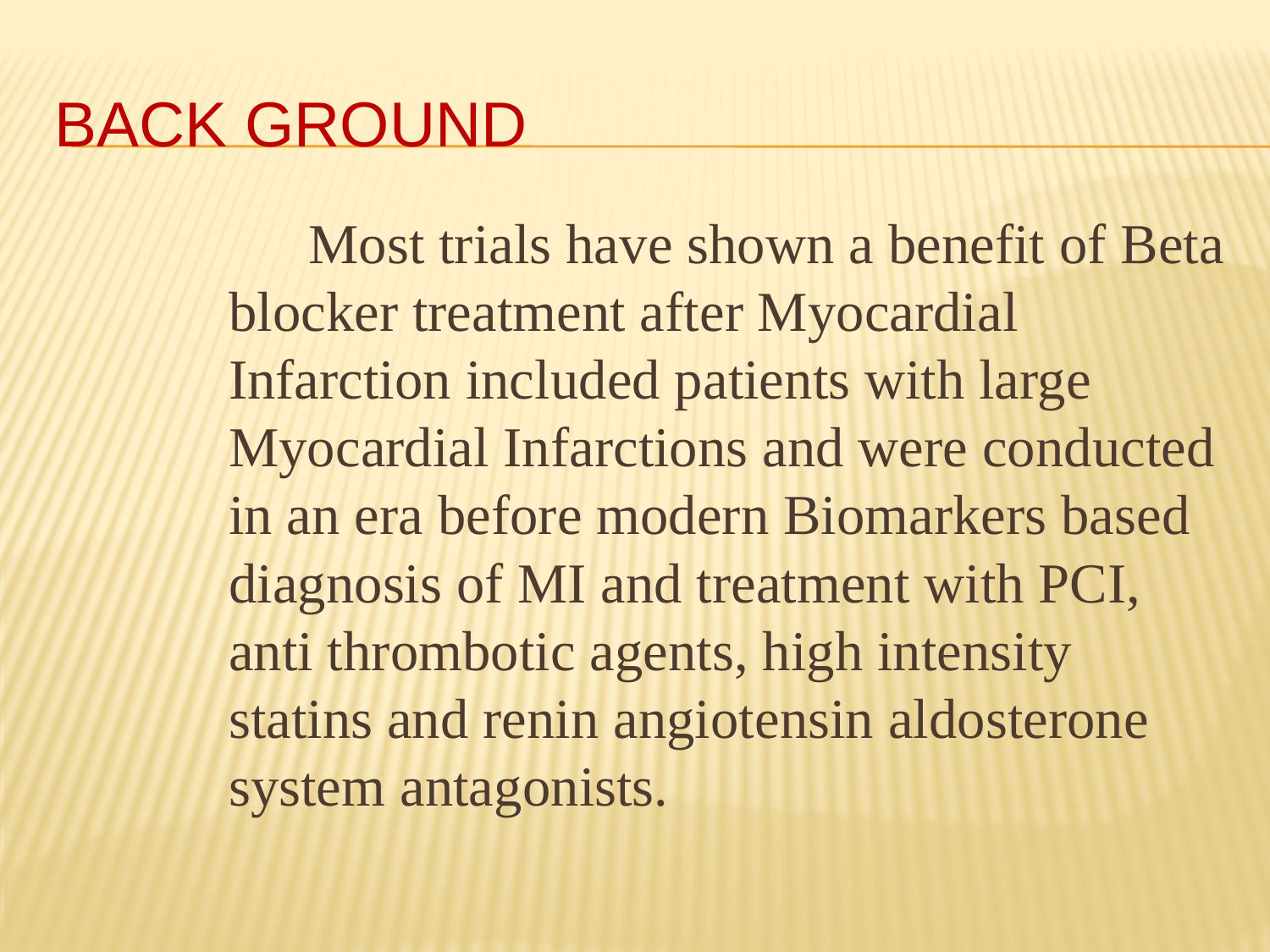

# BACK GROUND
         Most trials have shown a benefit of Beta blocker treatment after Myocardial Infarction included patients with large Myocardial Infarctions and were conducted in an era before modern Biomarkers based diagnosis of MI and treatment with PCI, anti thrombotic agents, high intensity statins and renin angiotensin aldosterone system antagonists.